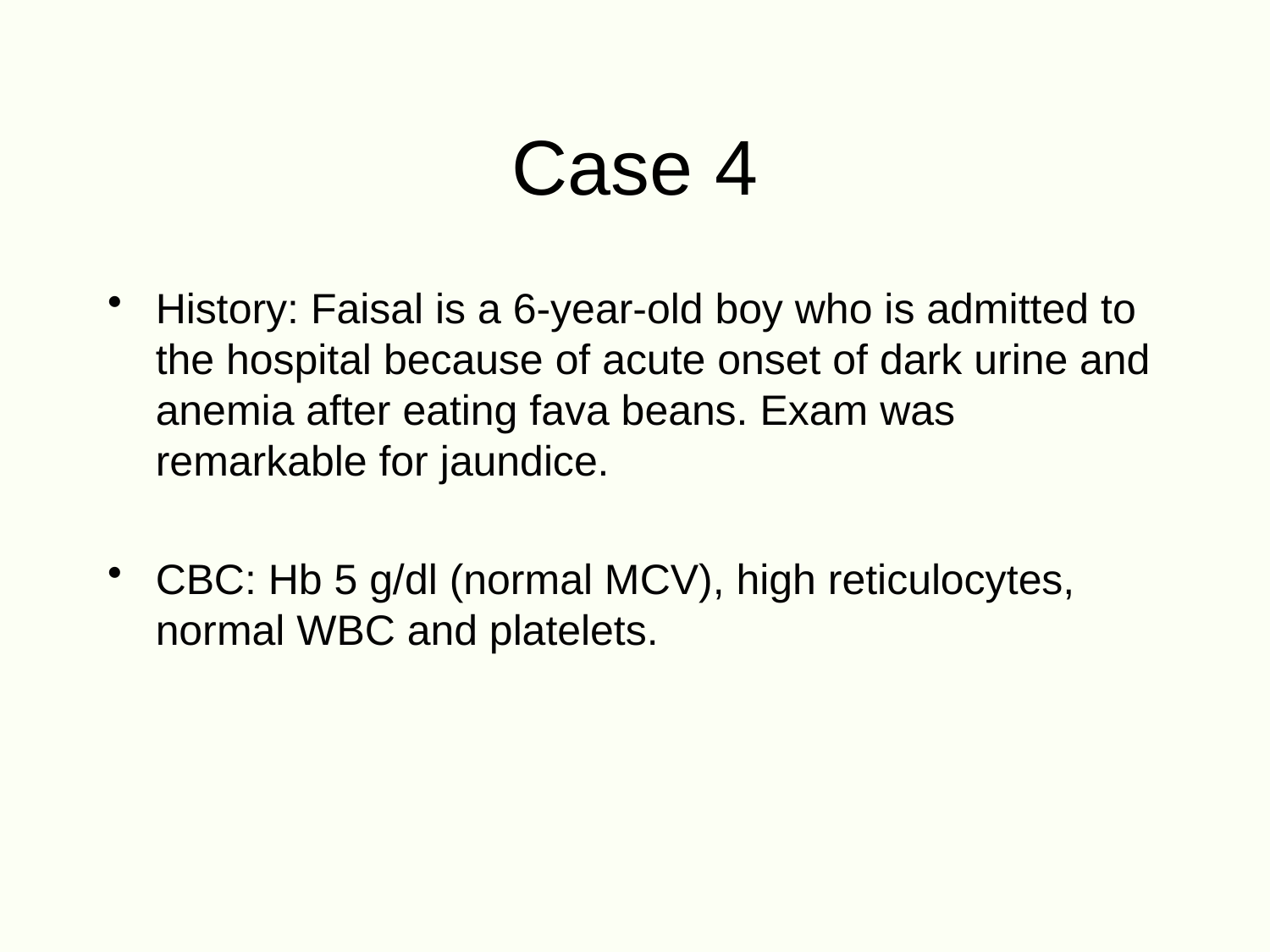

# Case 4
History: Faisal is a 6-year-old boy who is admitted to the hospital because of acute onset of dark urine and anemia after eating fava beans. Exam was remarkable for jaundice.

CBC: Hb 5 g/dl (normal MCV), high reticulocytes, normal WBC and platelets.